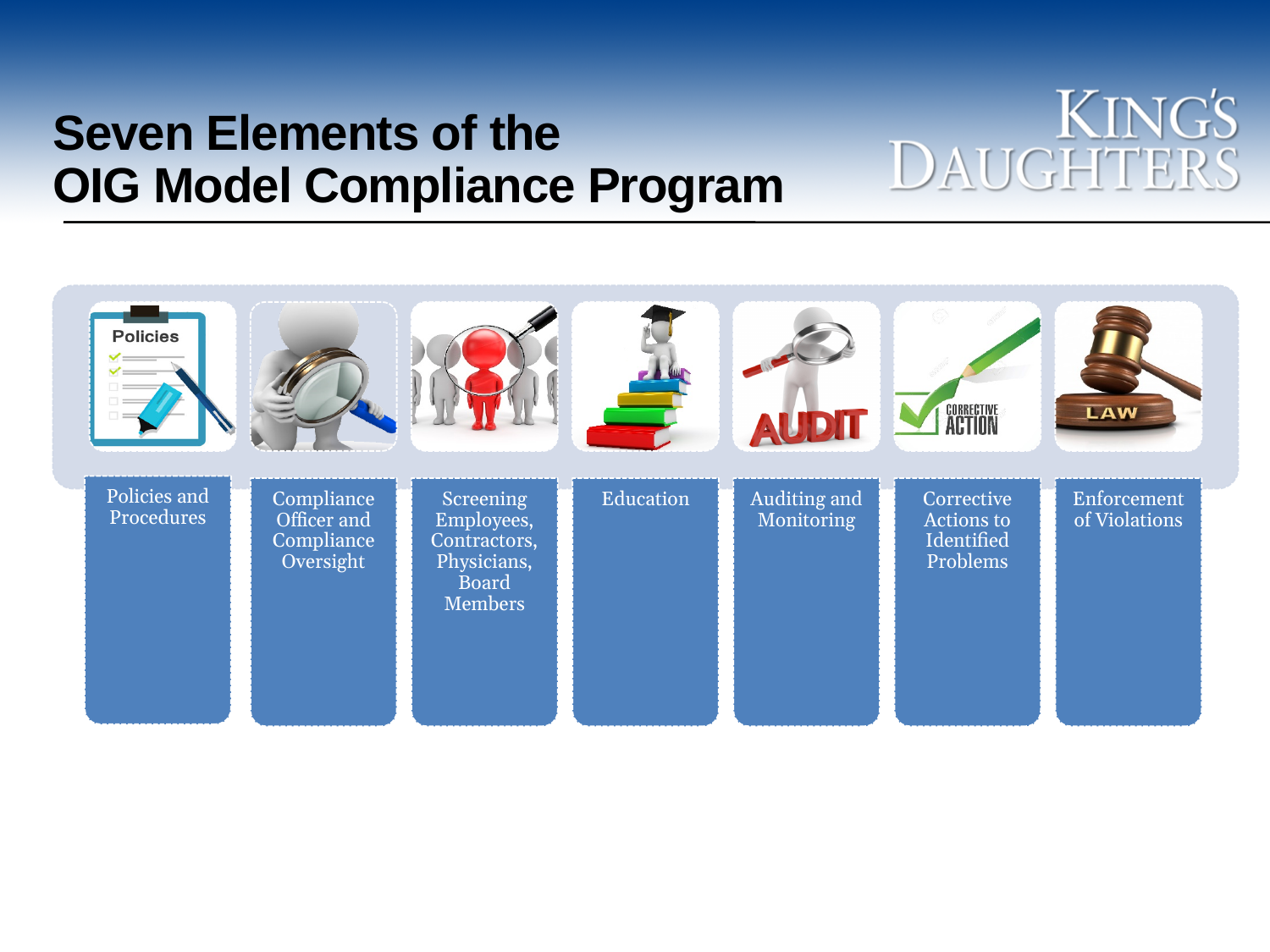

# Seven Elements of the OIG Model Compliance Program
Policies and Procedures
Compliance Officer and Compliance Oversight
Screening Employees, Contractors, Physicians, Board Members
Education
Auditing and Monitoring
Corrective Actions to Identified Problems
Enforcement of Violations